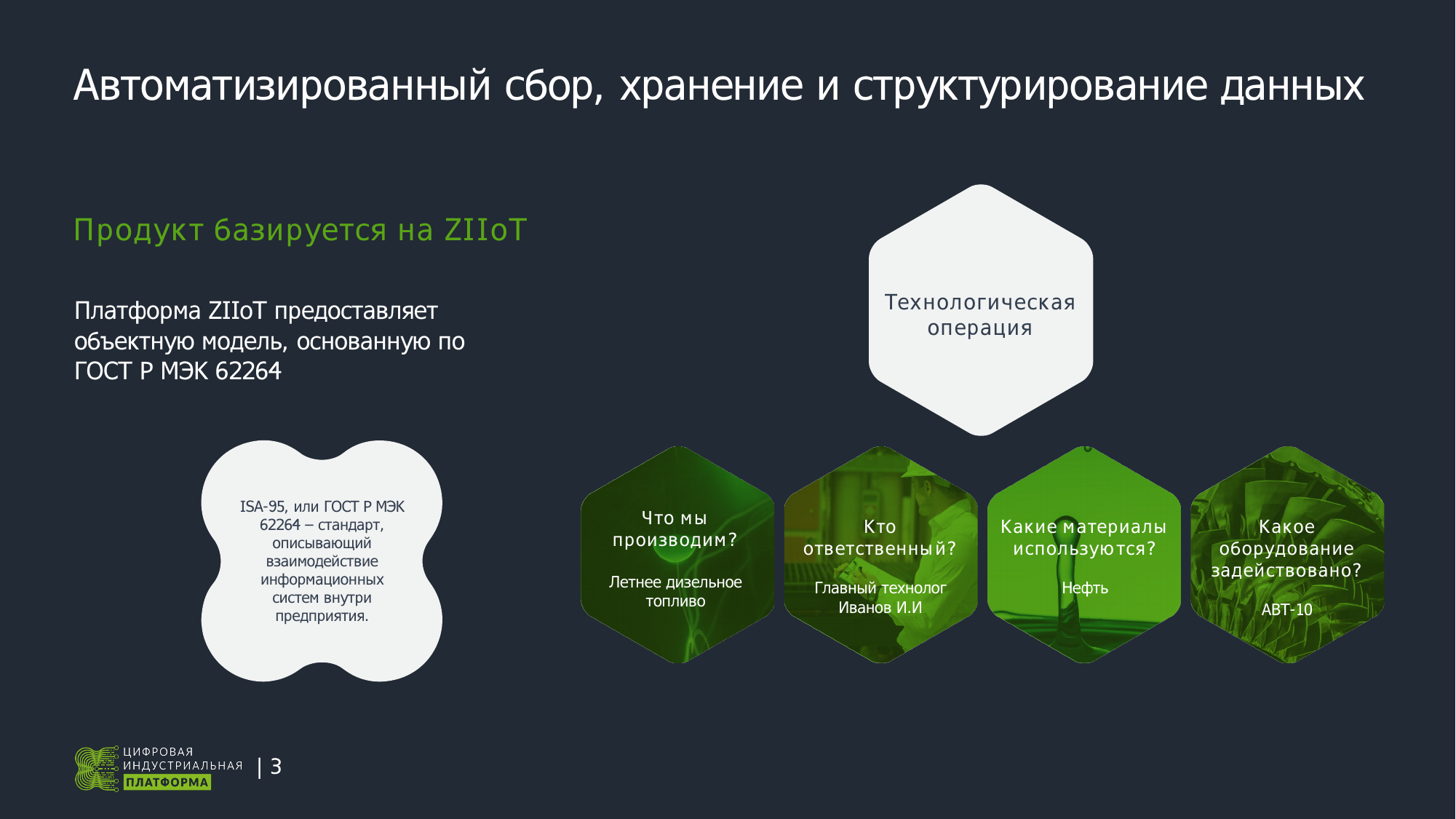

# Автоматизированный сбор, хранение и структурирование данных

Продукт базируется на ZIIoT

Платформа ZIIoT предоставляет
объектную модель, основанную по
ГОСТ Р МЭК 62264
Технологическая операция

ISA-95, или ГОСТ Р МЭК 62264 – стандарт, описывающий взаимодействие информационных систем внутри предприятия.
Что мы
производим?

Летнее дизельное топливо
Какие материалы используются?

Нефть
Какое оборудование задействовано?

АВТ-10
Кто ответственный?

Главный технолог Иванов И.И